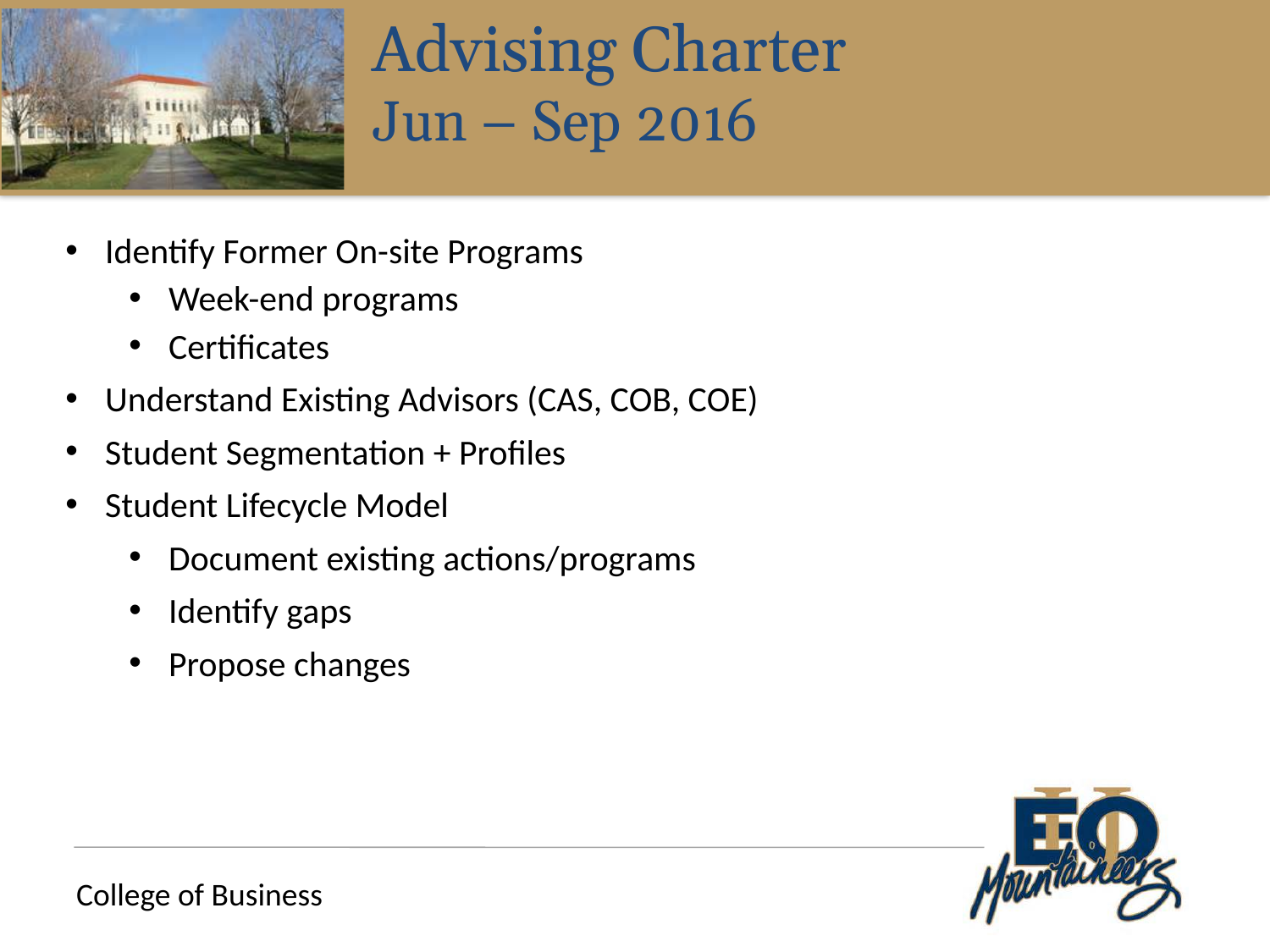

Advising Charter
Jun – Sep 2016
Identify Former On-site Programs
Week-end programs
Certificates
Understand Existing Advisors (CAS, COB, COE)
Student Segmentation + Profiles
Student Lifecycle Model
Document existing actions/programs
Identify gaps
Propose changes